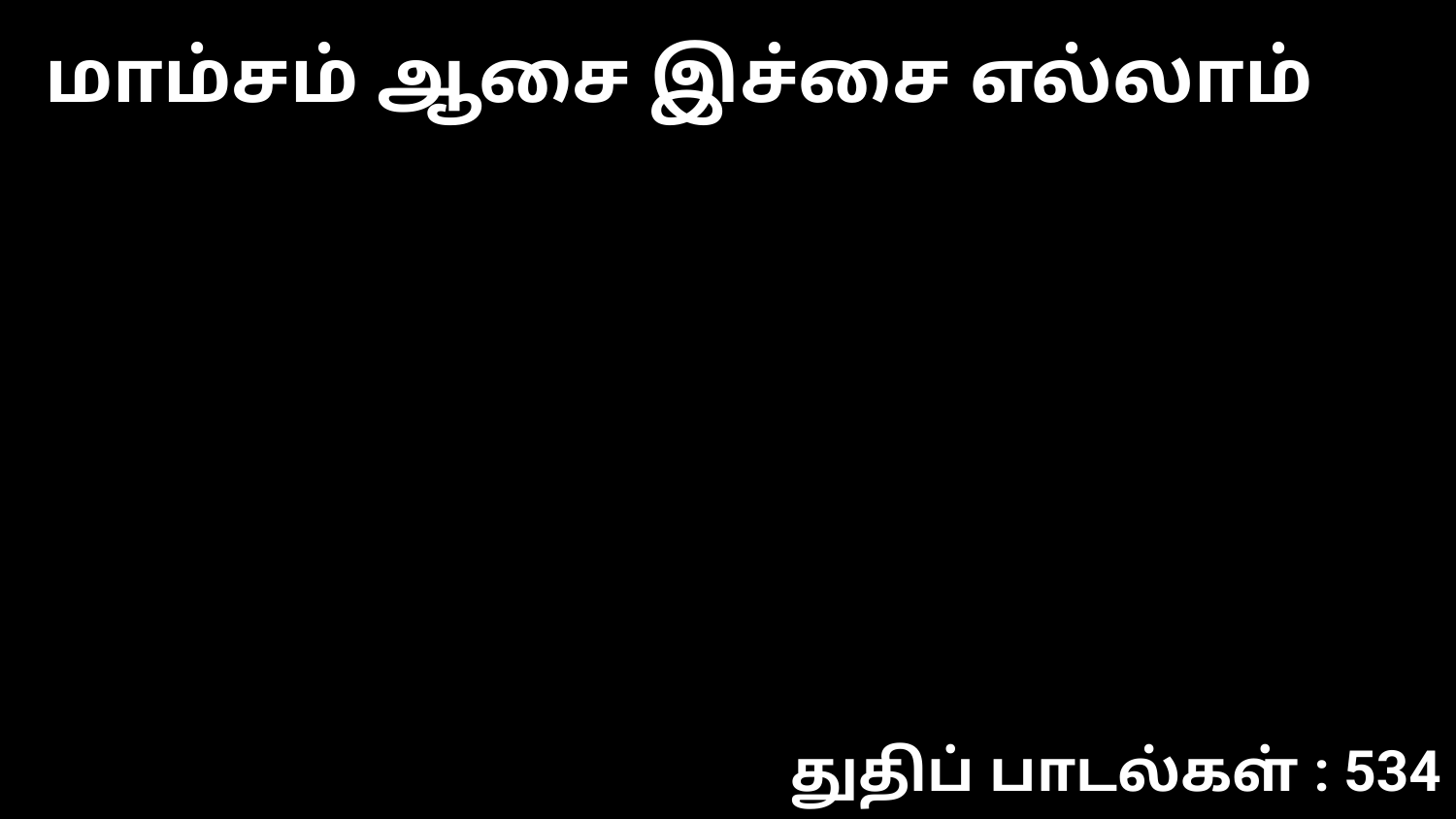

மாம்சம் ஆசை இச்சை எல்லாம்
துதிப் பாடல்கள் : 534